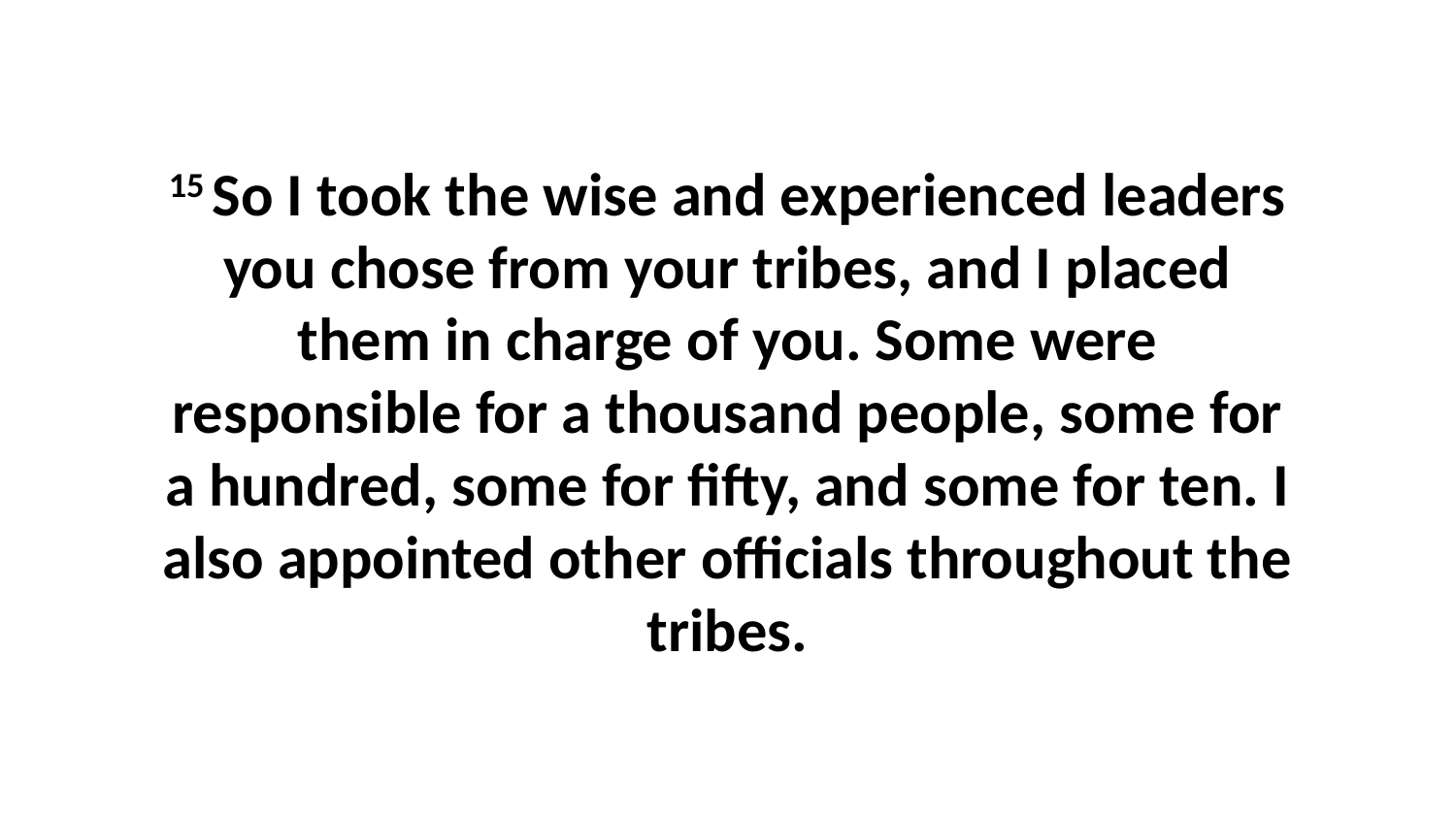

15 So I took the wise and experienced leaders you chose from your tribes, and I placed them in charge of you. Some were responsible for a thousand people, some for a hundred, some for fifty, and some for ten. I also appointed other officials throughout the tribes.